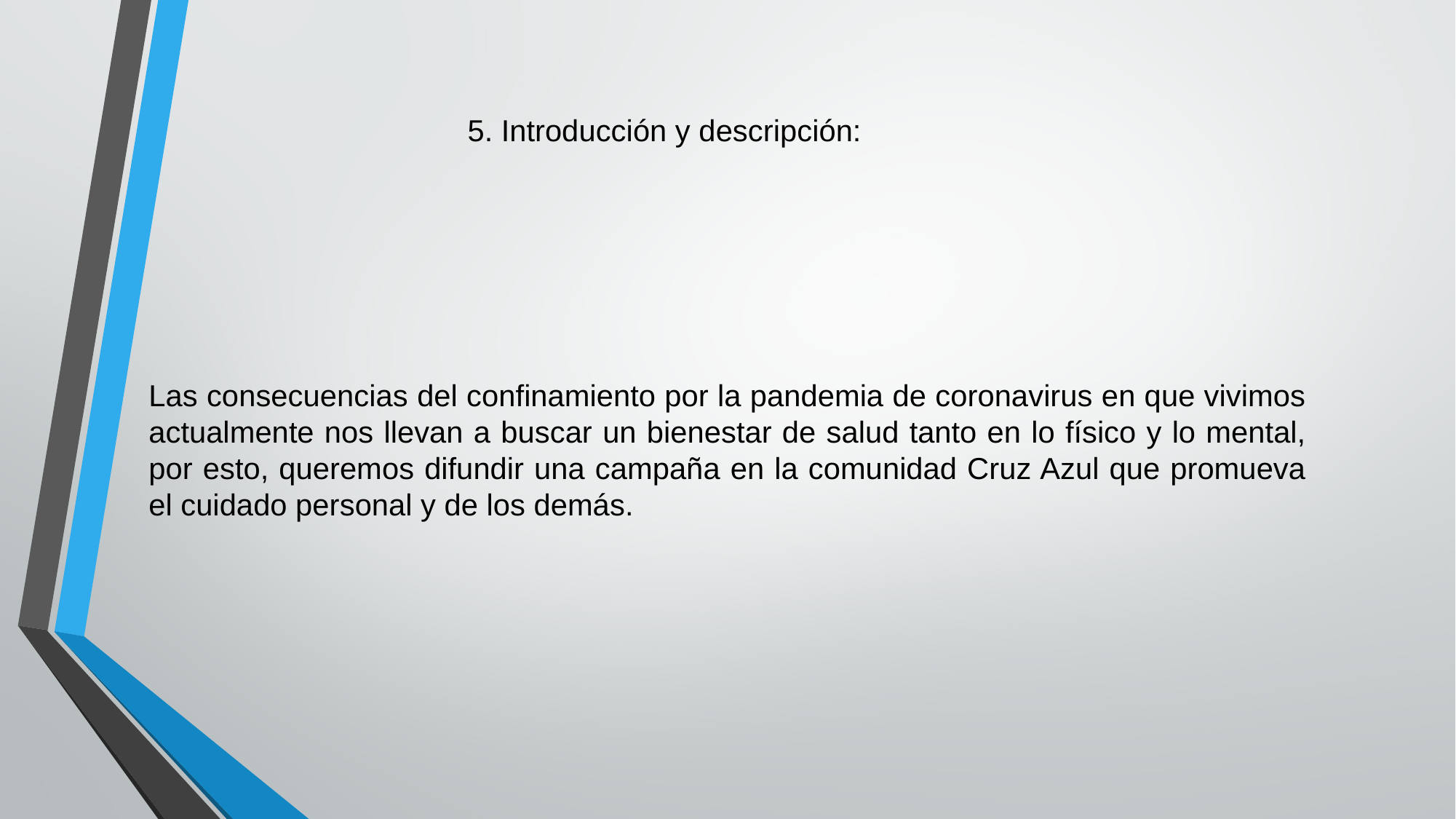

# 5. Introducción y descripción:
Las consecuencias del confinamiento por la pandemia de coronavirus en que vivimos actualmente nos llevan a buscar un bienestar de salud tanto en lo físico y lo mental, por esto, queremos difundir una campaña en la comunidad Cruz Azul que promueva el cuidado personal y de los demás.